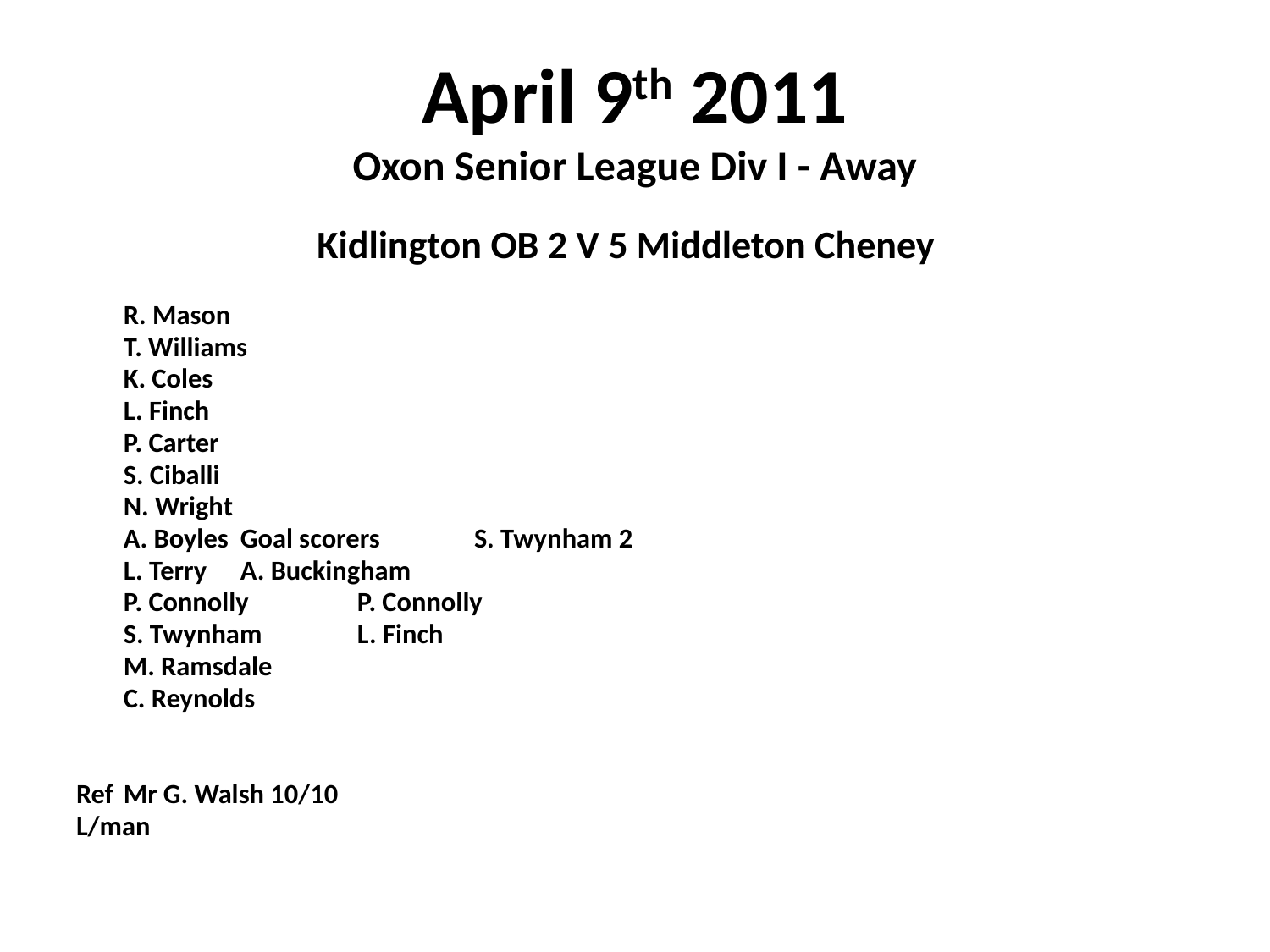

# April 9th 2011 Oxon Senior League Div I - Away
  Kidlington OB 2 V 5 Middleton Cheney

	R. Mason
	T. Williams
	K. Coles
	L. Finch
	P. Carter
	S. Ciballi
	N. Wright
	A. Boyles			Goal scorers	S. Twynham 2
	L. Terry					A. Buckingham
	P. Connolly					P. Connolly
	S. Twynham					L. Finch
	M. Ramsdale
	C. Reynolds

Ref		Mr G. Walsh 10/10
L/man